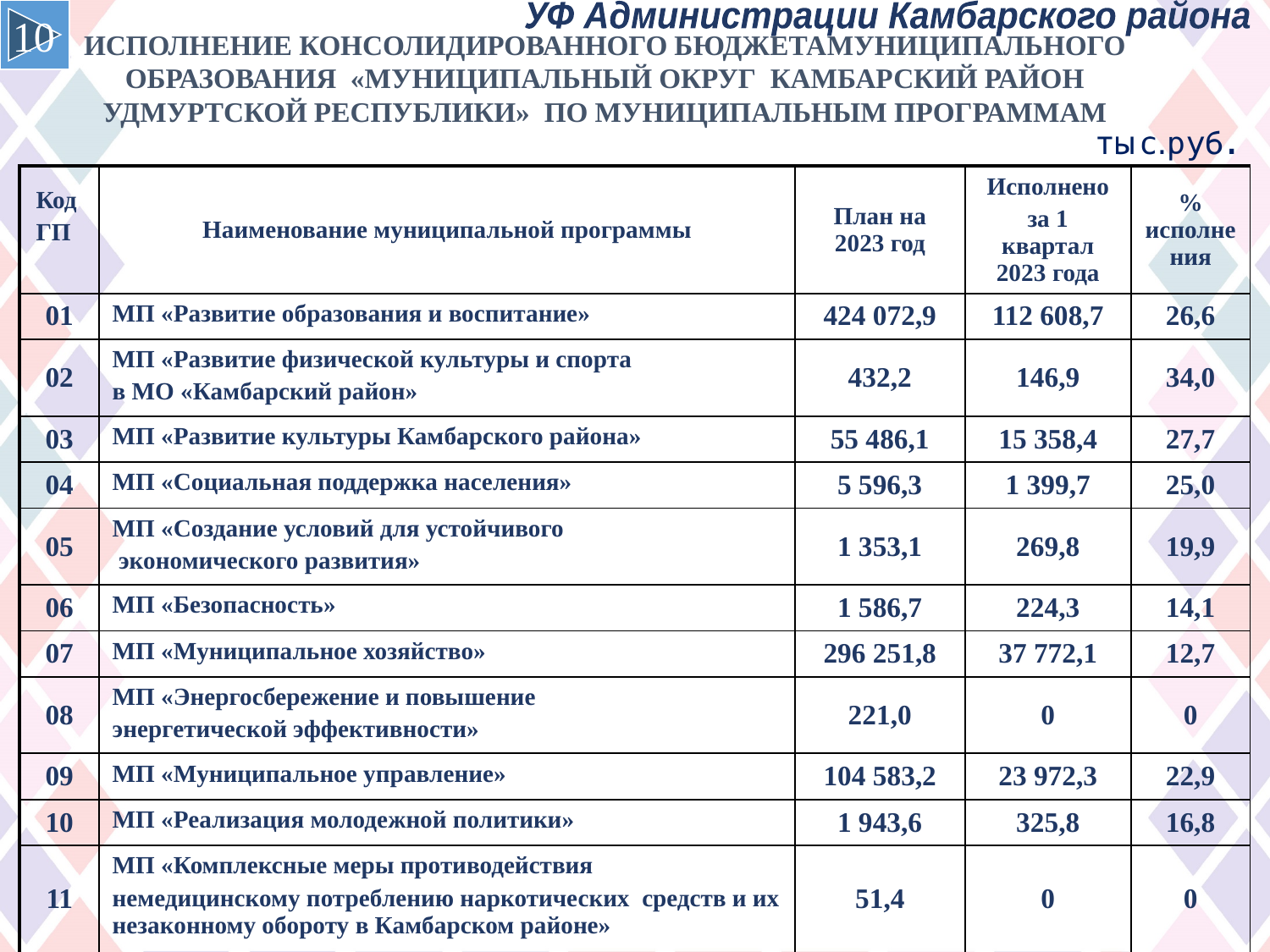

10
УФ Администрации Камбарского района
ИСПОЛНЕНИЕ КОНСОЛИДИРОВАННОГО БЮДЖЕТАМУНИЦИПАЛЬНОГО ОБРАЗОВАНИЯ  «МУНИЦИПАЛЬНЫЙ ОКРУГ  КАМБАРСКИЙ РАЙОН УДМУРТСКОЙ РЕСПУБЛИКИ»  ПО МУНИЦИПАЛЬНЫМ ПРОГРАММАМ
тыс.руб.

| Код ГП | Наименование муниципальной программы | План на 2023 год | Исполнено за 1 квартал 2023 года | % исполнения |
| --- | --- | --- | --- | --- |
| 01 | МП «Развитие образования и воспитание» | 424 072,9 | 112 608,7 | 26,6 |
| 02 | МП «Развитие физической культуры и спорта в МО «Камбарский район» | 432,2 | 146,9 | 34,0 |
| 03 | МП «Развитие культуры Камбарского района» | 55 486,1 | 15 358,4 | 27,7 |
| 04 | МП «Социальная поддержка населения» | 5 596,3 | 1 399,7 | 25,0 |
| 05 | МП «Создание условий для устойчивого экономического развития» | 1 353,1 | 269,8 | 19,9 |
| 06 | МП «Безопасность» | 1 586,7 | 224,3 | 14,1 |
| 07 | МП «Муниципальное хозяйство» | 296 251,8 | 37 772,1 | 12,7 |
| 08 | МП «Энергосбережение и повышение энергетической эффективности» | 221,0 | 0 | 0 |
| 09 | МП «Муниципальное управление» | 104 583,2 | 23 972,3 | 22,9 |
| 10 | МП «Реализация молодежной политики» | 1 943,6 | 325,8 | 16,8 |
| 11 | МП «Комплексные меры противодействия немедицинскому потреблению наркотических средств и их незаконному обороту в Камбарском районе» | 51,4 | 0 | 0 |